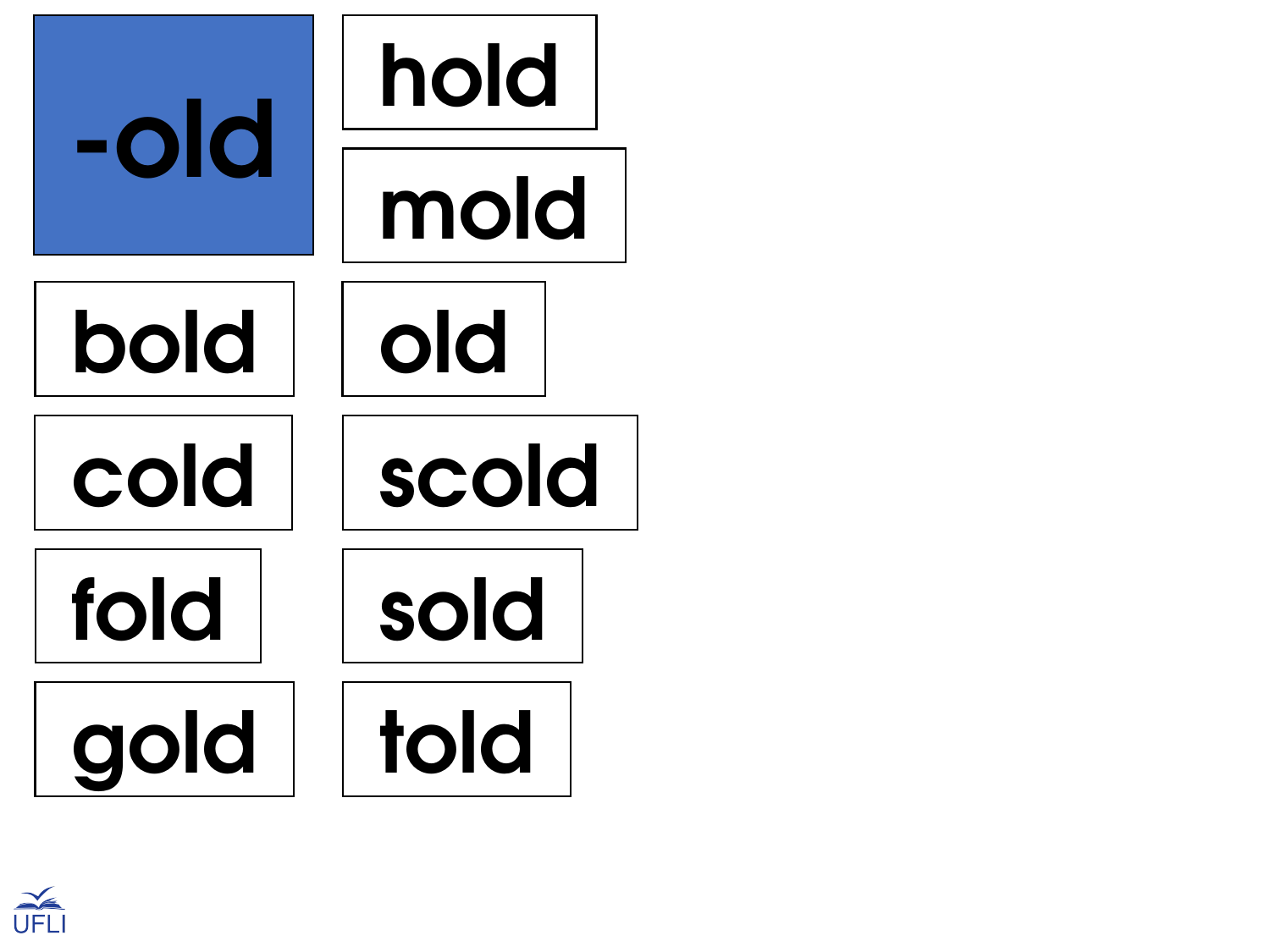

-old
 hold
 mold
 bold
 old
 cold
 scold
 fold
 sold
 gold
 told